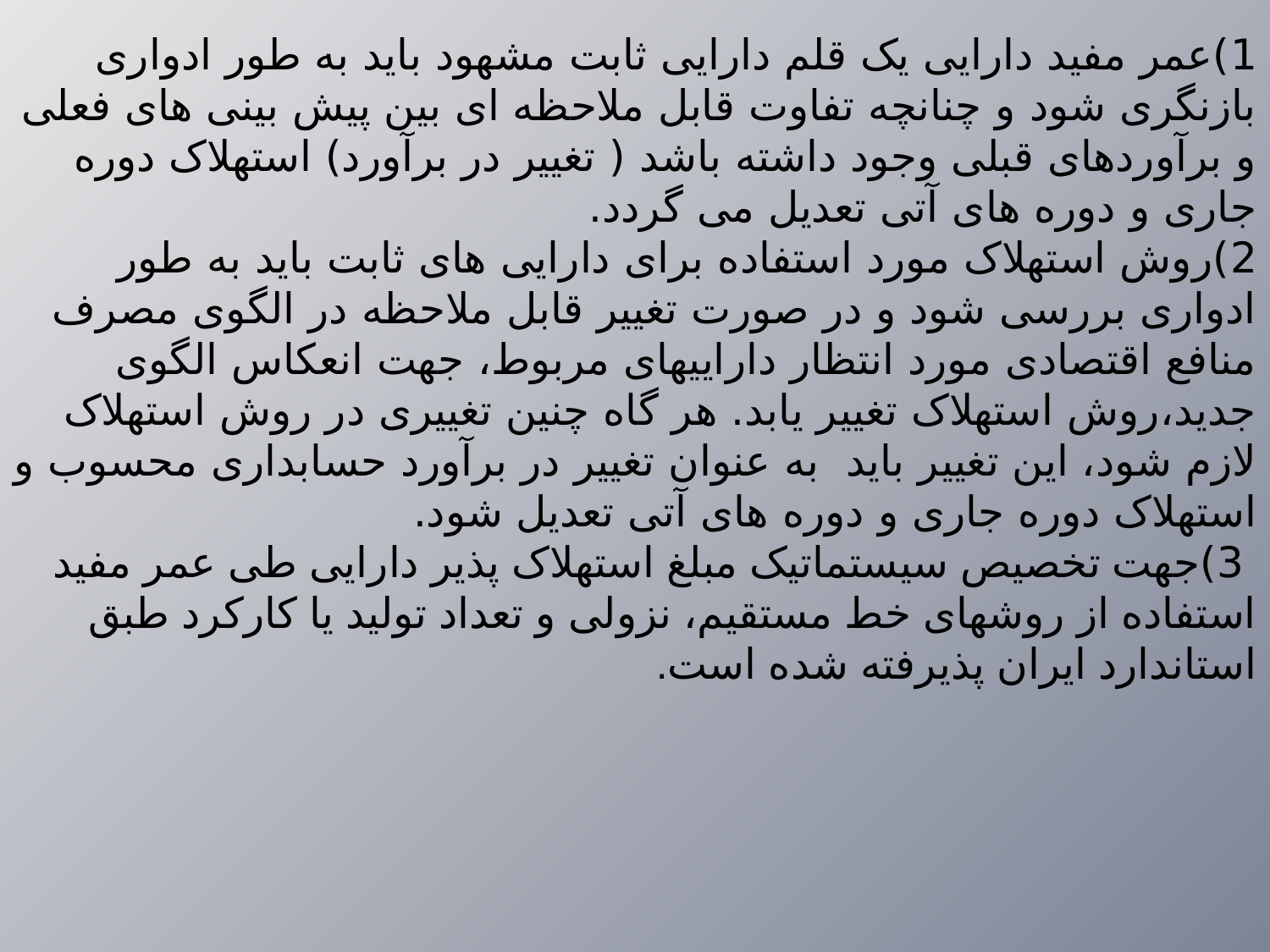

# 1)عمر مفید دارایی یک قلم دارایی ثابت مشهود باید به طور ادواری بازنگری شود و چنانچه تفاوت قابل ملاحظه ای بین پیش بینی های فعلی و برآوردهای قبلی وجود داشته باشد ( تغییر در برآورد) استهلاک دوره جاری و دوره های آتی تعدیل می گردد. 2)روش استهلاک مورد استفاده برای دارایی های ثابت باید به طور ادواری بررسی شود و در صورت تغییر قابل ملاحظه در الگوی مصرف منافع اقتصادی مورد انتظار داراییهای مربوط، جهت انعکاس الگوی جدید،روش استهلاک تغییر یابد. هر گاه چنین تغییری در روش استهلاک لازم شود، این تغییر باید  به عنوان تغییر در برآورد حسابداری محسوب و استهلاک دوره جاری و دوره های آتی تعدیل شود. 3)جهت تخصیص سیستماتیک مبلغ استهلاک پذیر دارایی طی عمر مفید استفاده از روشهای خط مستقیم، نزولی و تعداد تولید یا کارکرد طبق استاندارد ایران پذیرفته شده است.